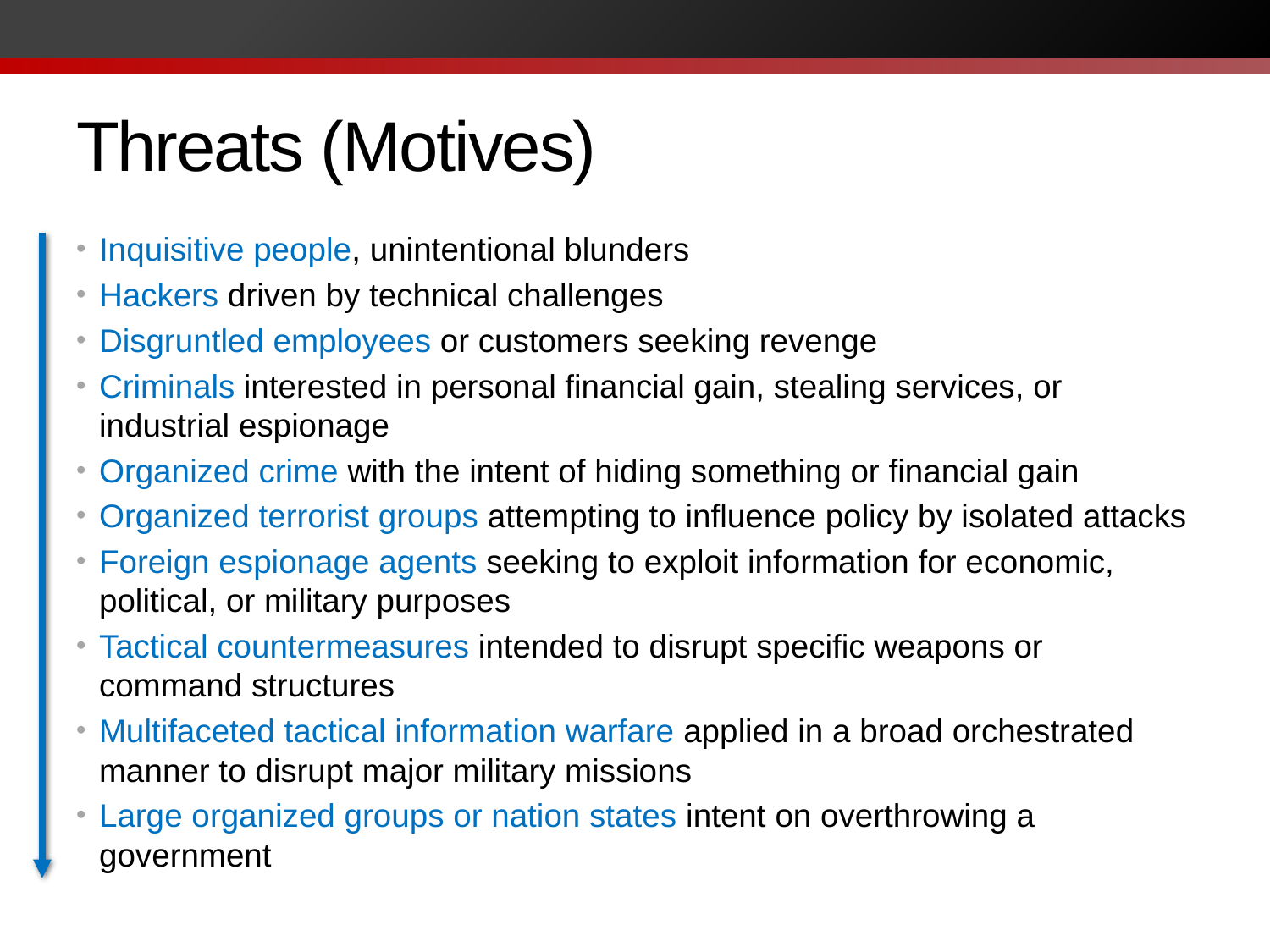

# Threats (Motives)
Inquisitive people, unintentional blunders
Hackers driven by technical challenges
Disgruntled employees or customers seeking revenge
Criminals interested in personal financial gain, stealing services, or industrial espionage
Organized crime with the intent of hiding something or financial gain
Organized terrorist groups attempting to influence policy by isolated attacks
Foreign espionage agents seeking to exploit information for economic, political, or military purposes
Tactical countermeasures intended to disrupt specific weapons or command structures
Multifaceted tactical information warfare applied in a broad orchestrated manner to disrupt major military missions
Large organized groups or nation states intent on overthrowing a government